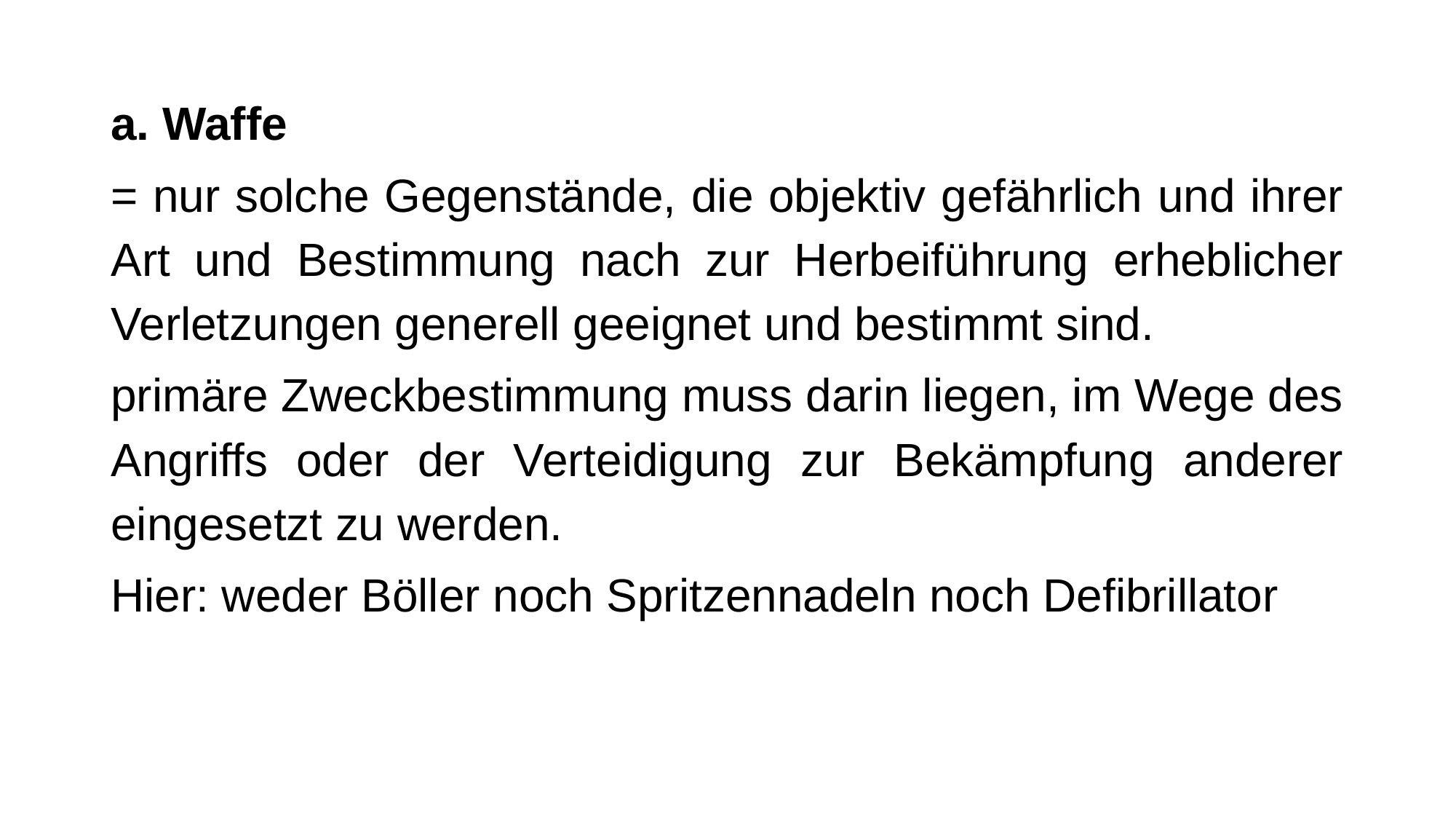

a. Waffe
= nur solche Gegenstände, die objektiv gefährlich und ihrer Art und Bestimmung nach zur Herbeiführung erheblicher Verletzungen generell geeignet und bestimmt sind.
primäre Zweckbestimmung muss darin liegen, im Wege des Angriffs oder der Verteidigung zur Bekämpfung anderer eingesetzt zu werden.
Hier: weder Böller noch Spritzennadeln noch Defibrillator